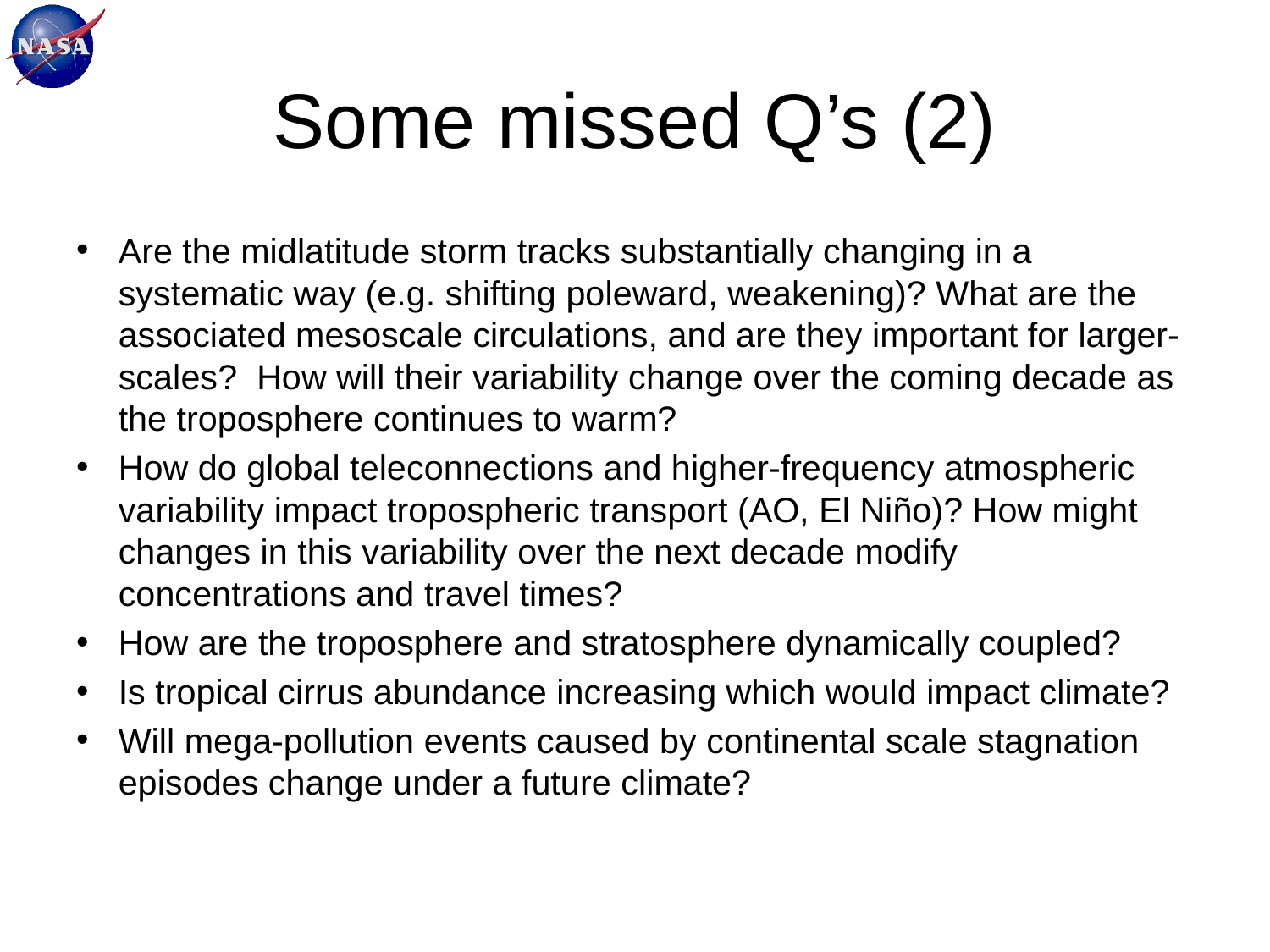

# Some missed Q’s (2)
Are the midlatitude storm tracks substantially changing in a systematic way (e.g. shifting poleward, weakening)? What are the associated mesoscale circulations, and are they important for larger-scales?  How will their variability change over the coming decade as the troposphere continues to warm?
How do global teleconnections and higher-frequency atmospheric variability impact tropospheric transport (AO, El Niño)? How might changes in this variability over the next decade modify concentrations and travel times?
How are the troposphere and stratosphere dynamically coupled?
Is tropical cirrus abundance increasing which would impact climate?
Will mega-pollution events caused by continental scale stagnation episodes change under a future climate?